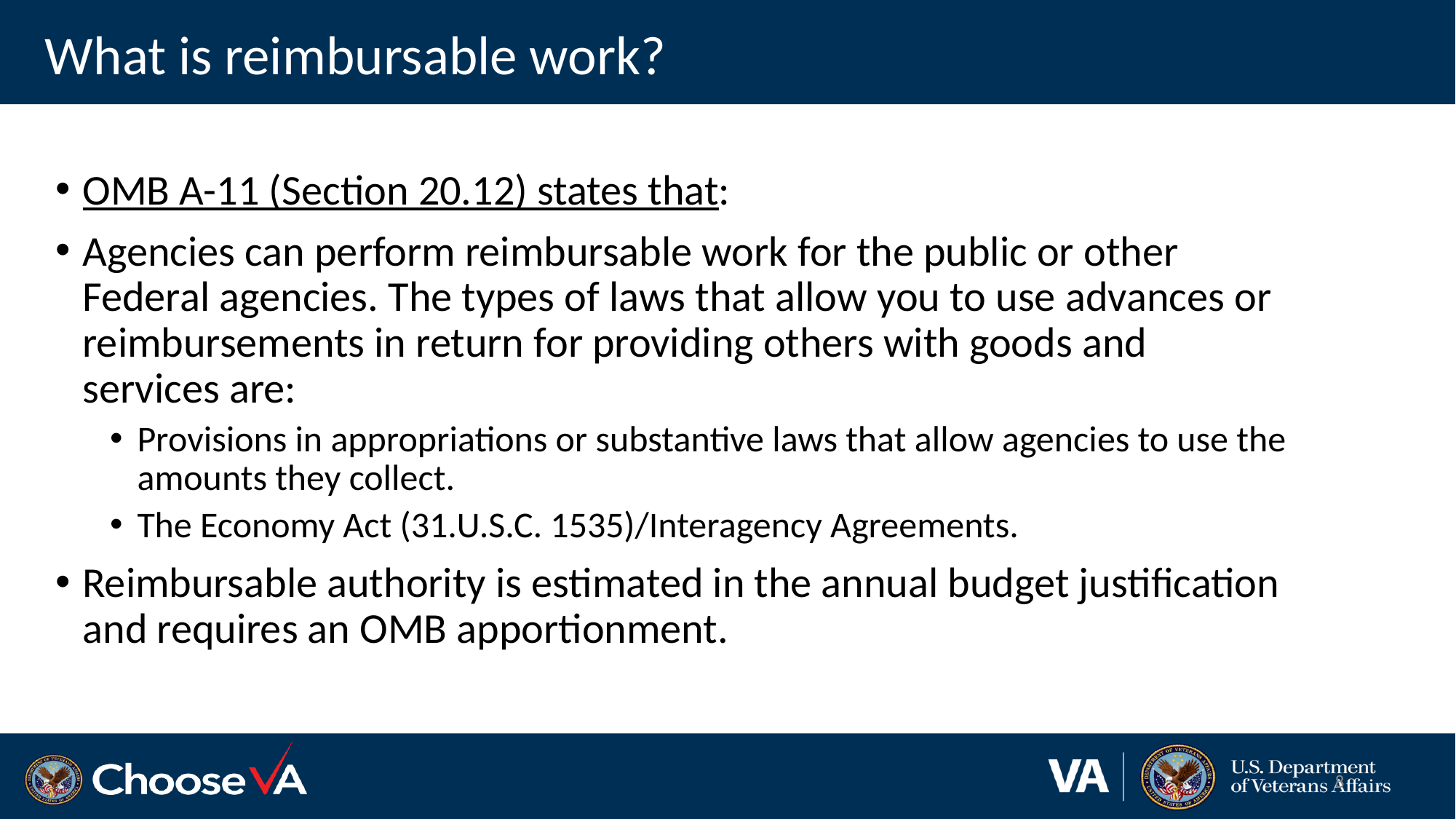

# What is reimbursable work?
OMB A-11 (Section 20.12) states that:
Agencies can perform reimbursable work for the public or other Federal agencies. The types of laws that allow you to use advances or reimbursements in return for providing others with goods and services are:
Provisions in appropriations or substantive laws that allow agencies to use the amounts they collect.
The Economy Act (31.U.S.C. 1535)/Interagency Agreements.
Reimbursable authority is estimated in the annual budget justification and requires an OMB apportionment.
8